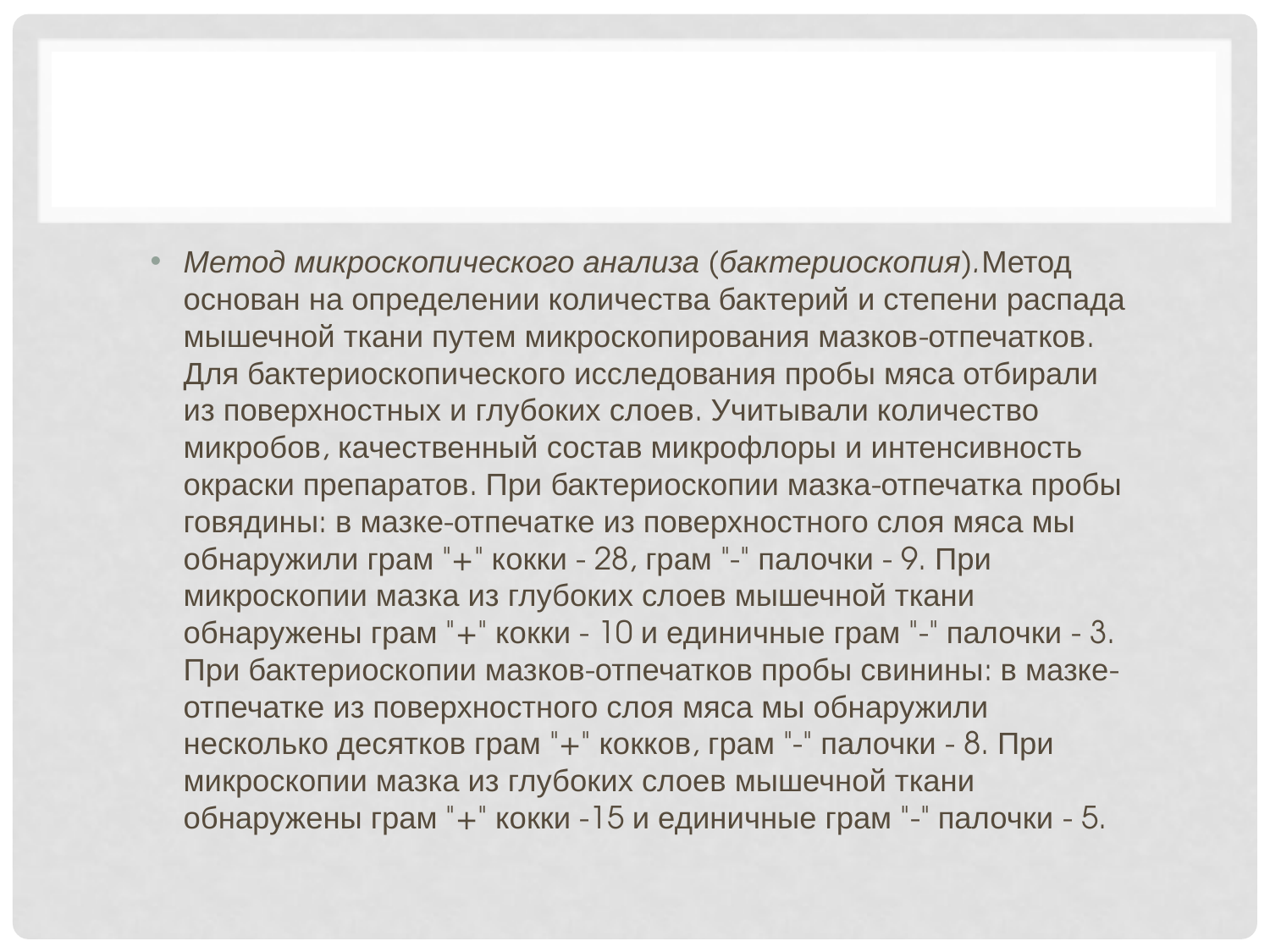

#
Метод микроскопического анализа (бактериоскопия).Метод основан на определении количества бактерий и степени распада мышечной ткани путем микроскопирования мазков-отпечатков. Для бактериоскопического исследования пробы мяса отбирали из поверхностных и глубоких слоев. Учитывали количество микробов, качественный состав микрофлоры и интенсивность окраски препаратов. При бактериоскопии мазка-отпечатка пробы говядины: в мазке-отпечатке из поверхностного слоя мяса мы обнаружили грам "+" кокки - 28, грам "-" палочки - 9. При микроскопии мазка из глубоких слоев мышечной ткани обнаружены грам "+" кокки - 10 и единичные грам "-" палочки - 3. При бактериоскопии мазков-отпечатков пробы свинины: в мазке-отпечатке из поверхностного слоя мяса мы обнаружили несколько десятков грам "+" кокков, грам "-" палочки - 8. При микроскопии мазка из глубоких слоев мышечной ткани обнаружены грам "+" кокки -15 и единичные грам "-" палочки - 5.